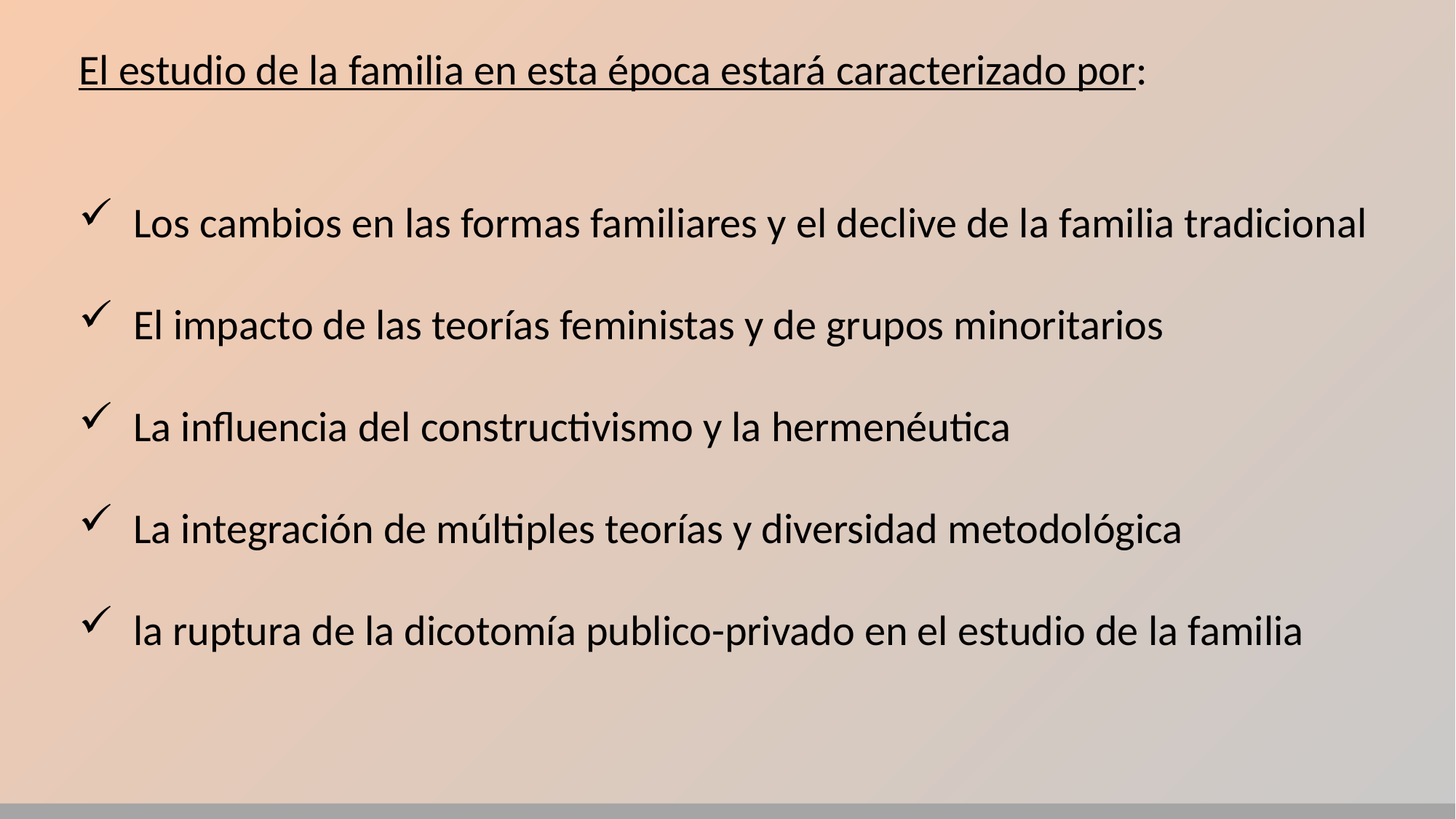

El estudio de la familia en esta época estará caracterizado por:

Los cambios en las formas familiares y el declive de la familia tradicional
El impacto de las teorías feministas y de grupos minoritarios
La influencia del constructivismo y la hermenéutica
La integración de múltiples teorías y diversidad metodológica
la ruptura de la dicotomía publico-privado en el estudio de la familia